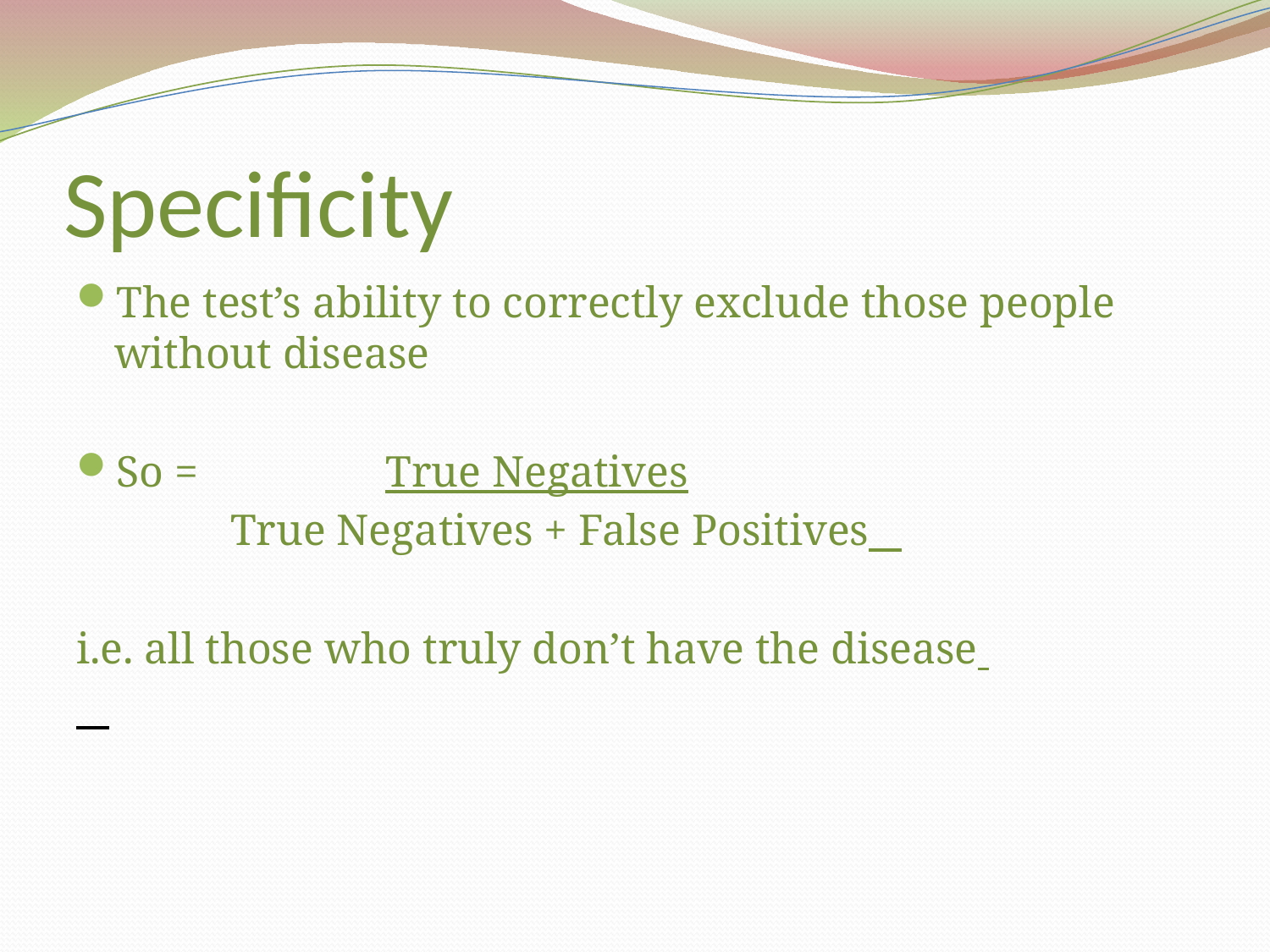

# Specificity
The test’s ability to correctly exclude those people without disease

So =                 True Negatives
              True Negatives + False Positives

i.e. all those who truly don’t have the disease